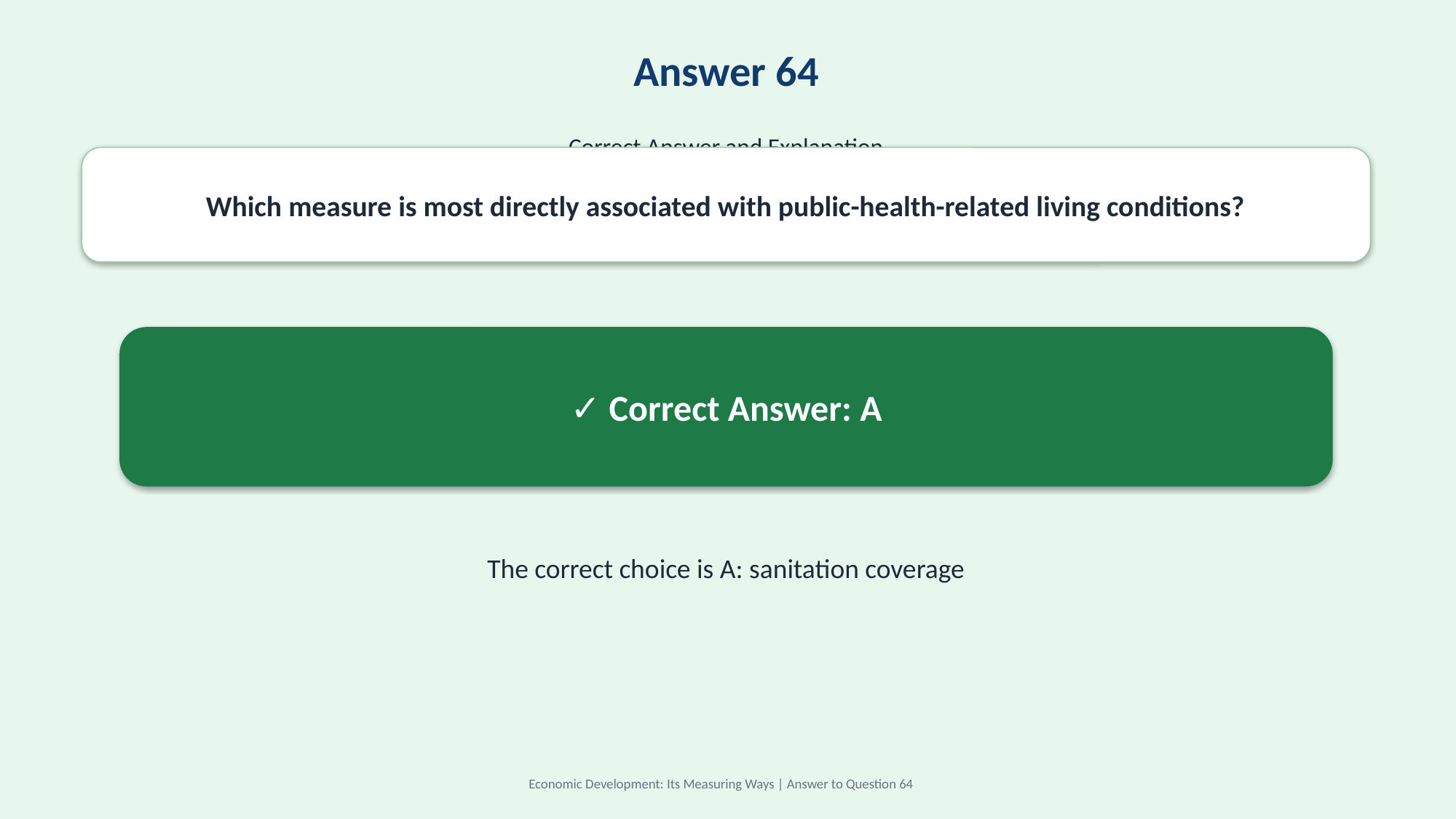

Answer 64
Correct Answer and Explanation
Which measure is most directly associated with public-health-related living conditions?
✓ Correct Answer: A
The correct choice is A: sanitation coverage
Economic Development: Its Measuring Ways | Answer to Question 64